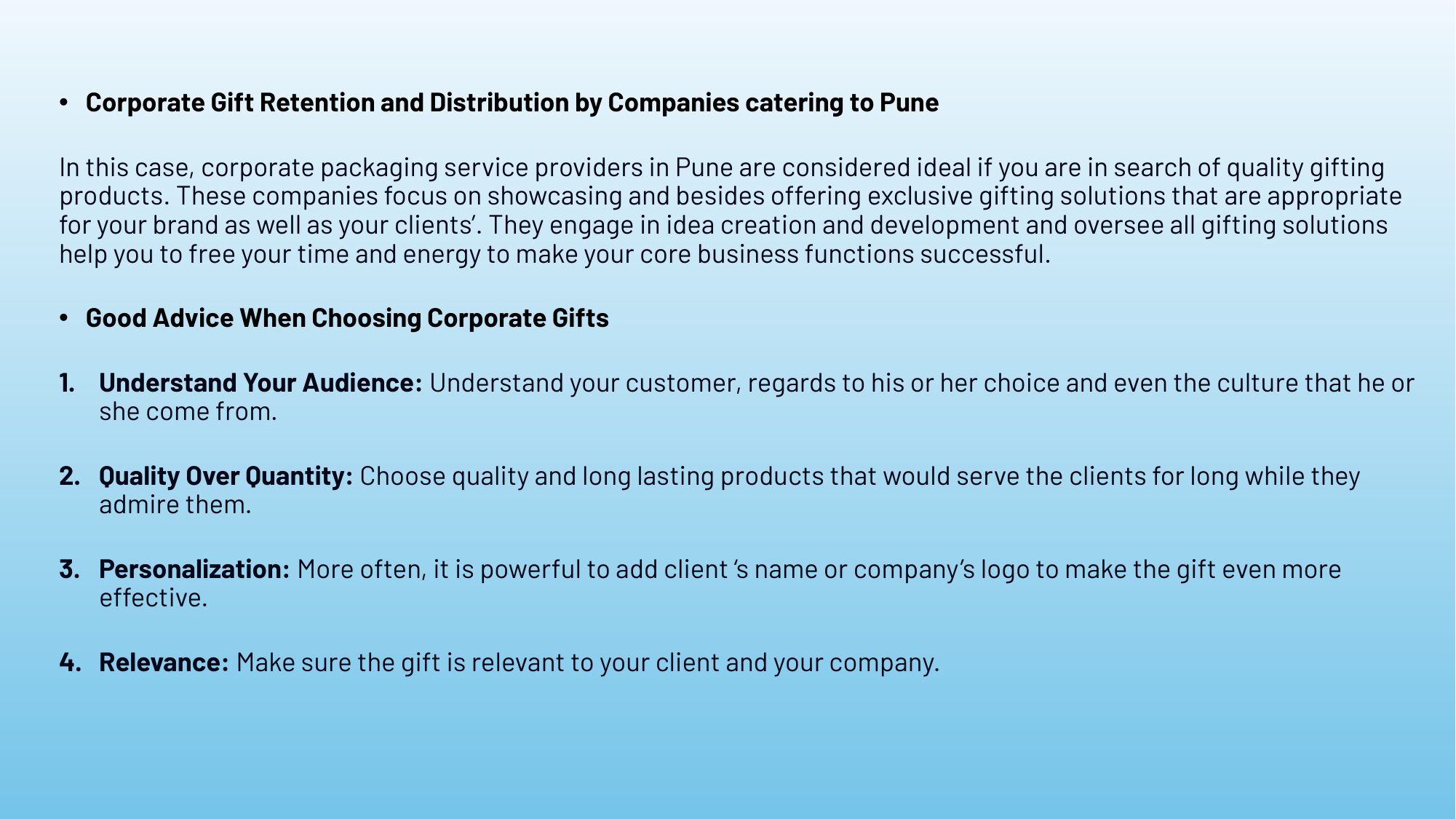

Corporate Gift Retention and Distribution by Companies catering to Pune
In this case, corporate packaging service providers in Pune are considered ideal if you are in search of quality gifting products. These companies focus on showcasing and besides offering exclusive gifting solutions that are appropriate for your brand as well as your clients’. They engage in idea creation and development and oversee all gifting solutions help you to free your time and energy to make your core business functions successful.
Good Advice When Choosing Corporate Gifts
Understand Your Audience: Understand your customer, regards to his or her choice and even the culture that he or she come from.
Quality Over Quantity: Choose quality and long lasting products that would serve the clients for long while they admire them.
Personalization: More often, it is powerful to add client ‘s name or company’s logo to make the gift even more effective.
Relevance: Make sure the gift is relevant to your client and your company.